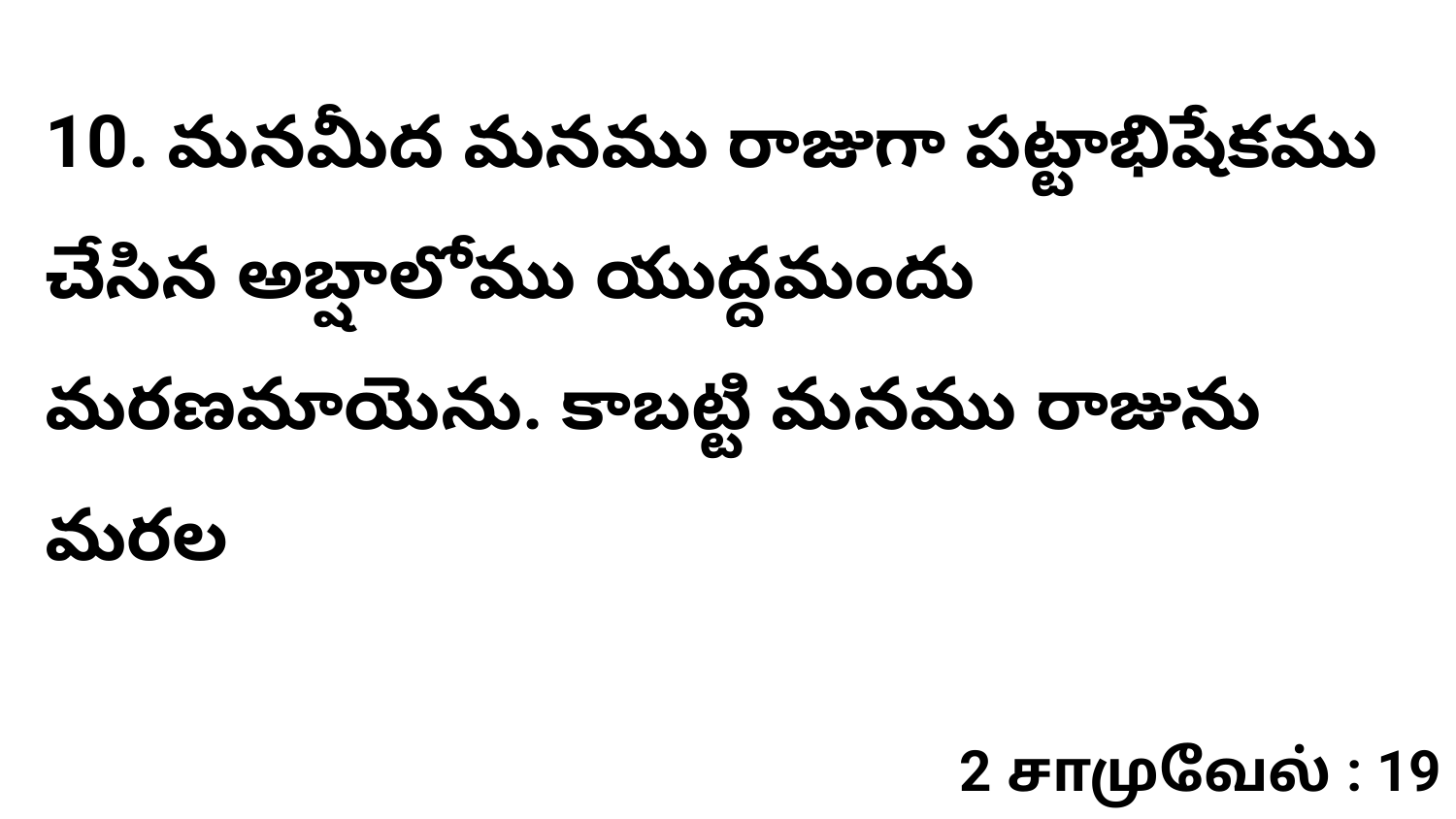

10. మనమీద మనము రాజుగా పట్టాభిషేకము చేసిన అబ్షాలోము యుద్దమందు మరణమాయెను. కాబట్టి మనము రాజును మరల
2 சாமுவேல் : 19